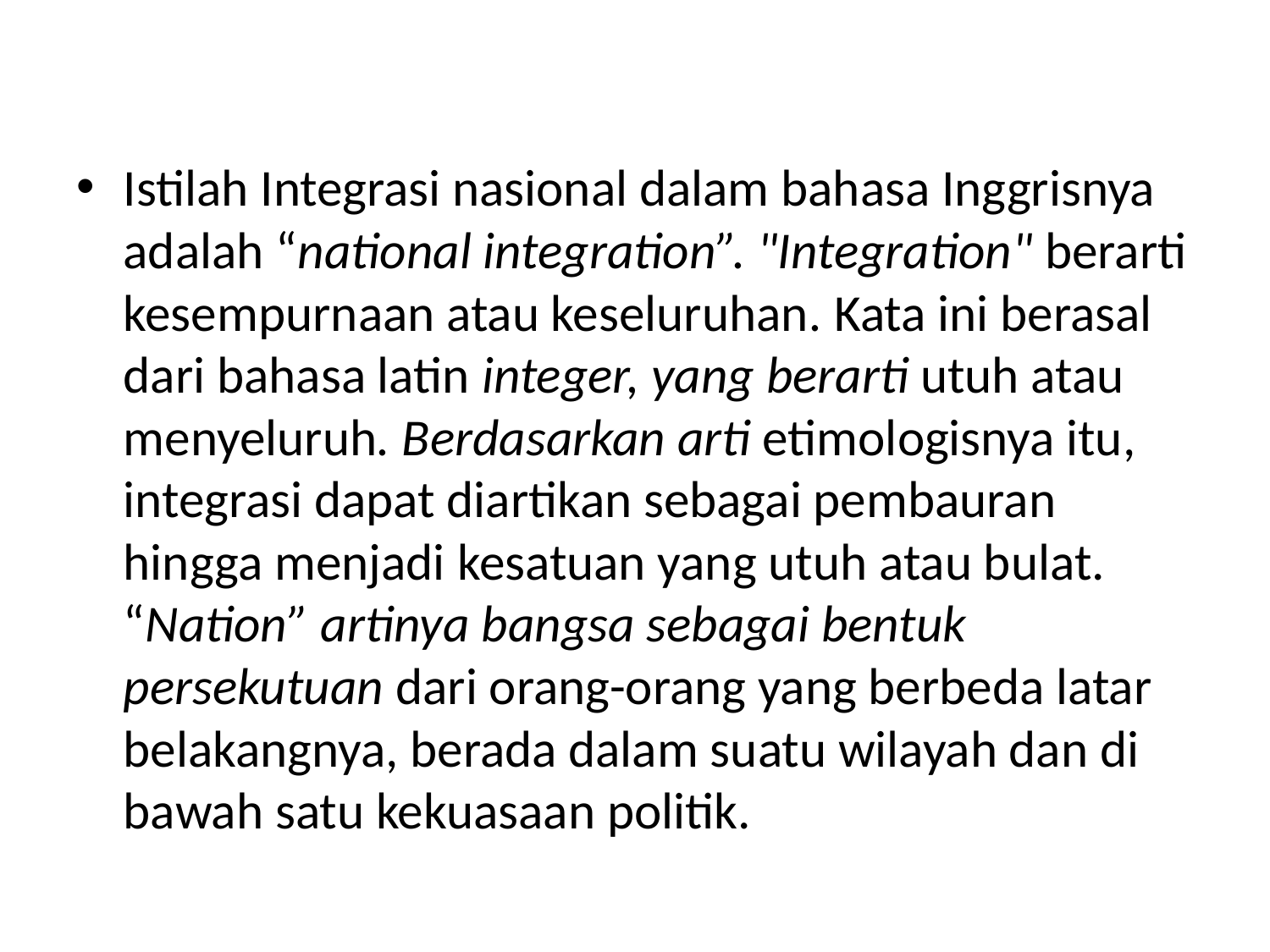

Istilah Integrasi nasional dalam bahasa Inggrisnya adalah “national integration”. "Integration" berarti kesempurnaan atau keseluruhan. Kata ini berasal dari bahasa latin integer, yang berarti utuh atau menyeluruh. Berdasarkan arti etimologisnya itu, integrasi dapat diartikan sebagai pembauran hingga menjadi kesatuan yang utuh atau bulat. “Nation” artinya bangsa sebagai bentuk persekutuan dari orang-orang yang berbeda latar belakangnya, berada dalam suatu wilayah dan di bawah satu kekuasaan politik.